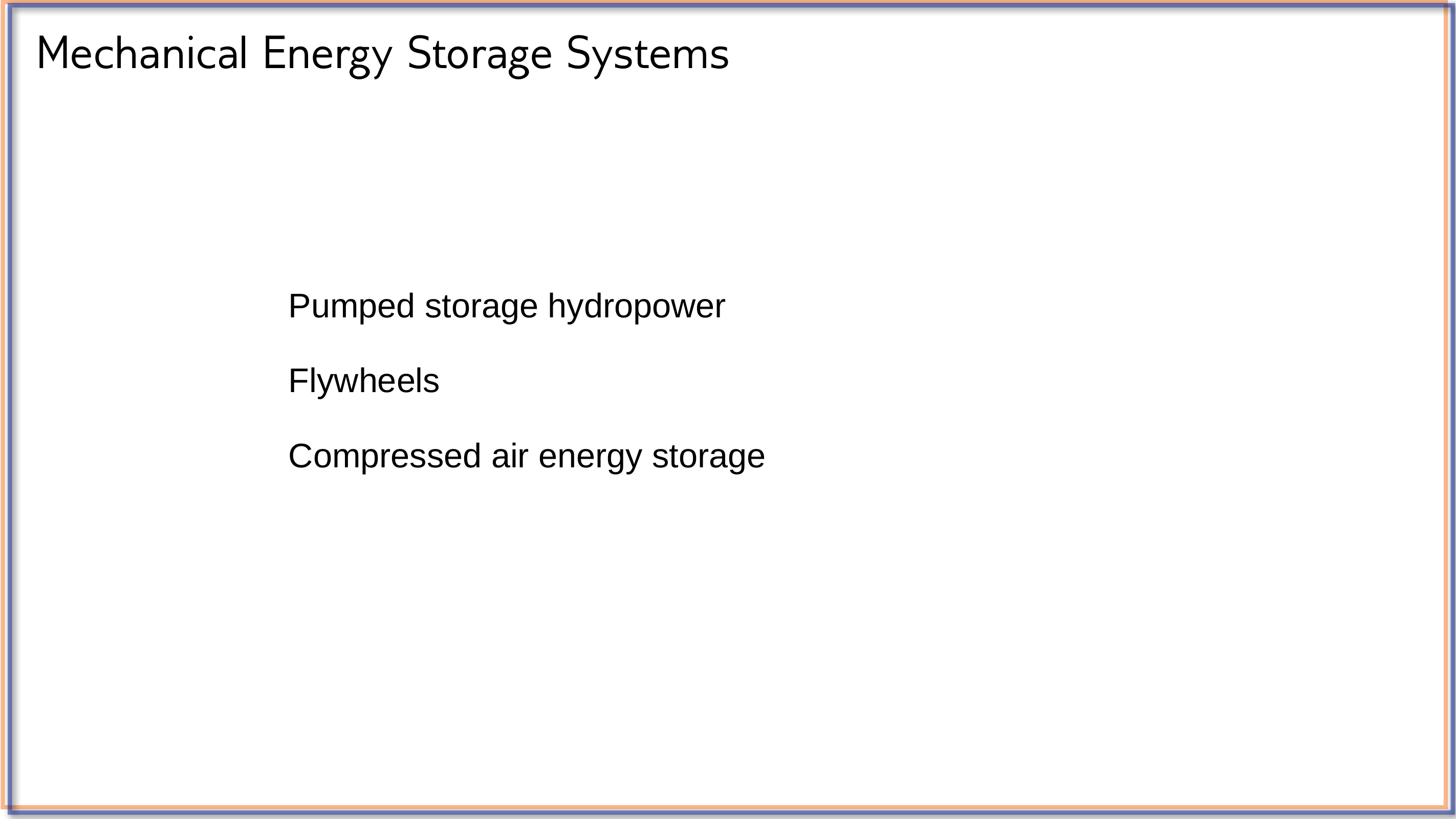

# Mechanical Energy Storage Systems
Pumped storage hydropower
Flywheels
Compressed air energy storage